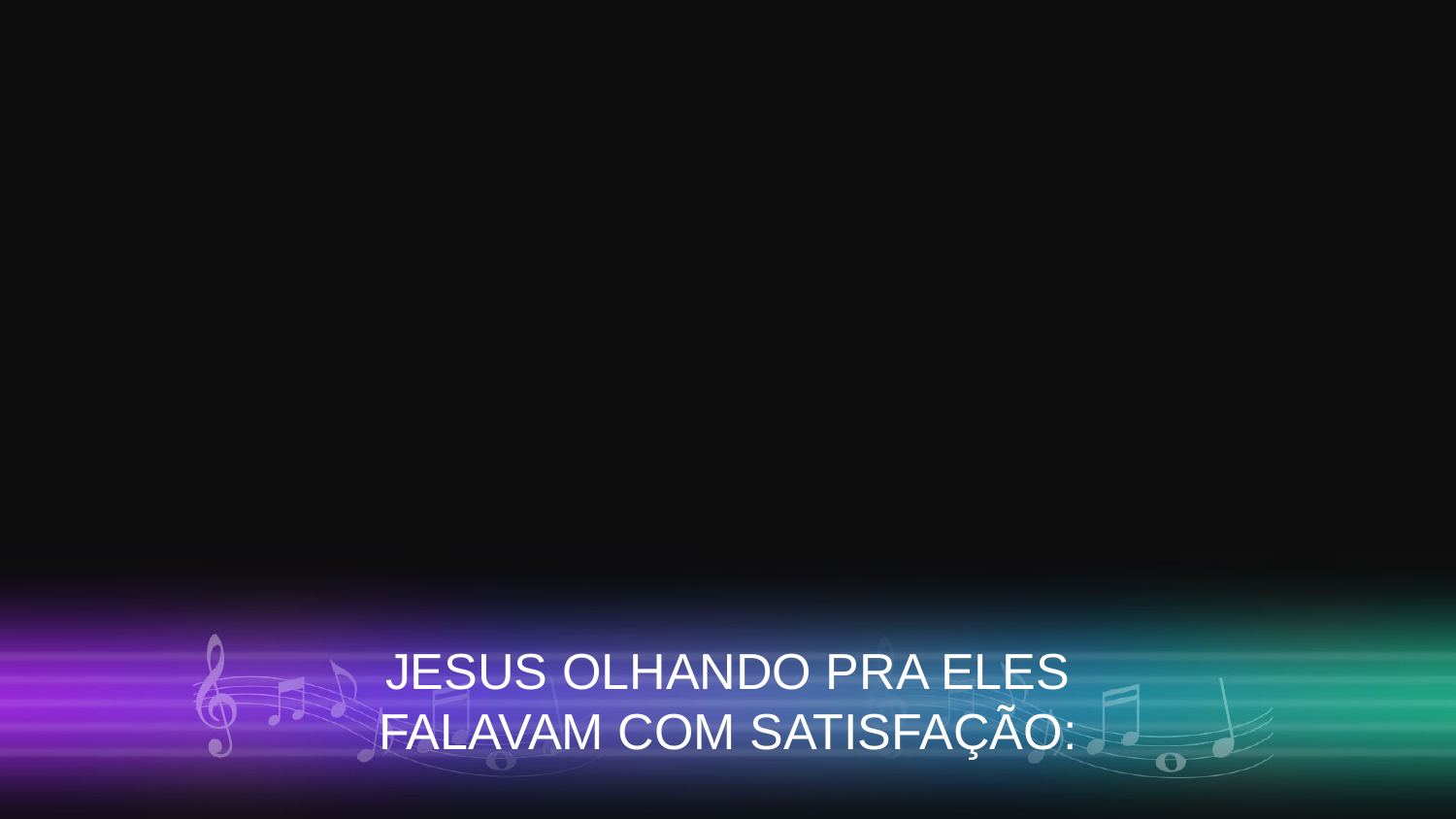

JESUS OLHANDO PRA ELES
FALAVAM COM SATISFAÇÃO: